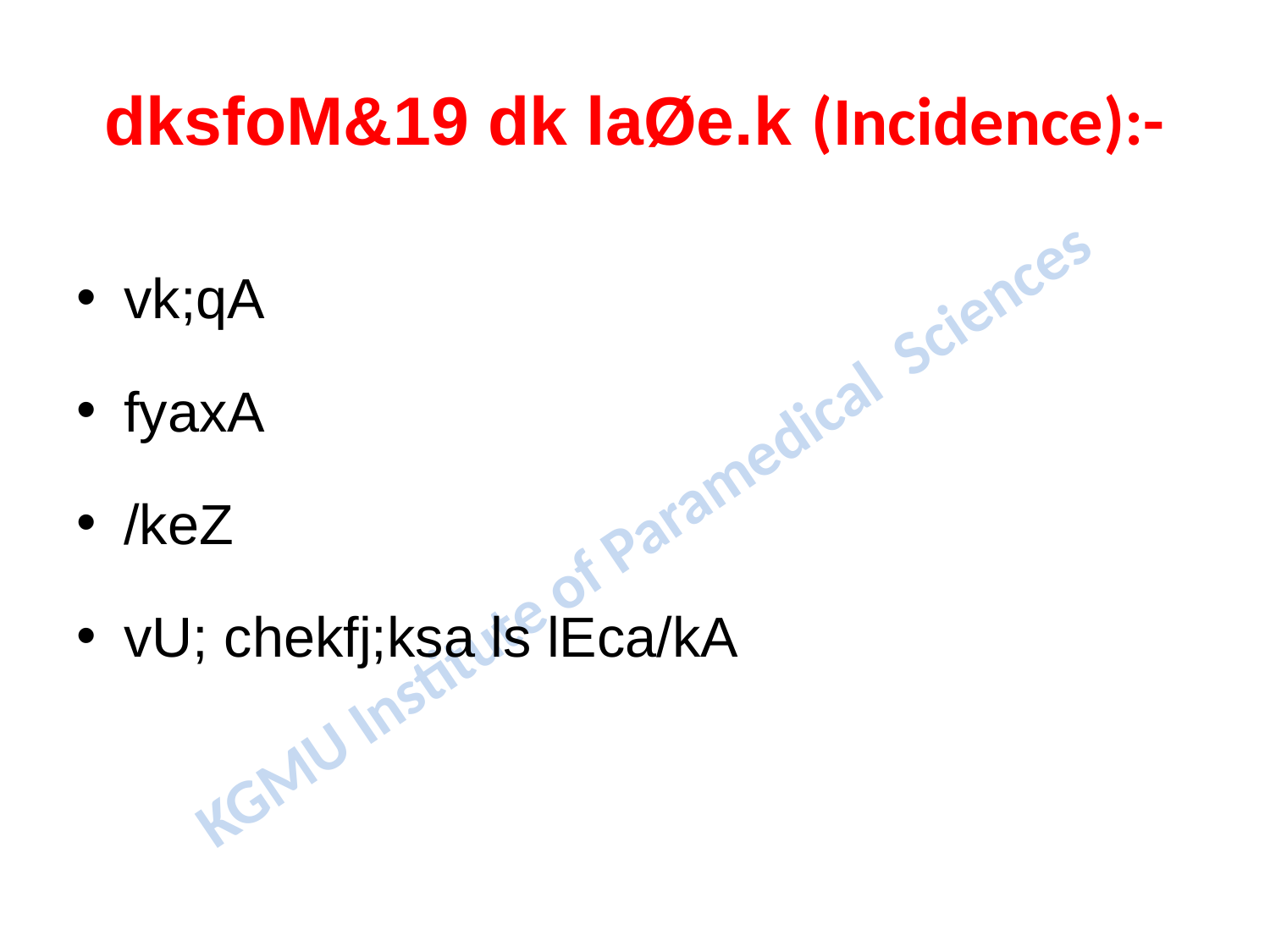

# dksfoM&19 dk laØe.k (Incidence):-
vk;qA
fyaxA
/keZ
vU; chekfj;ksa ls lEca/kA